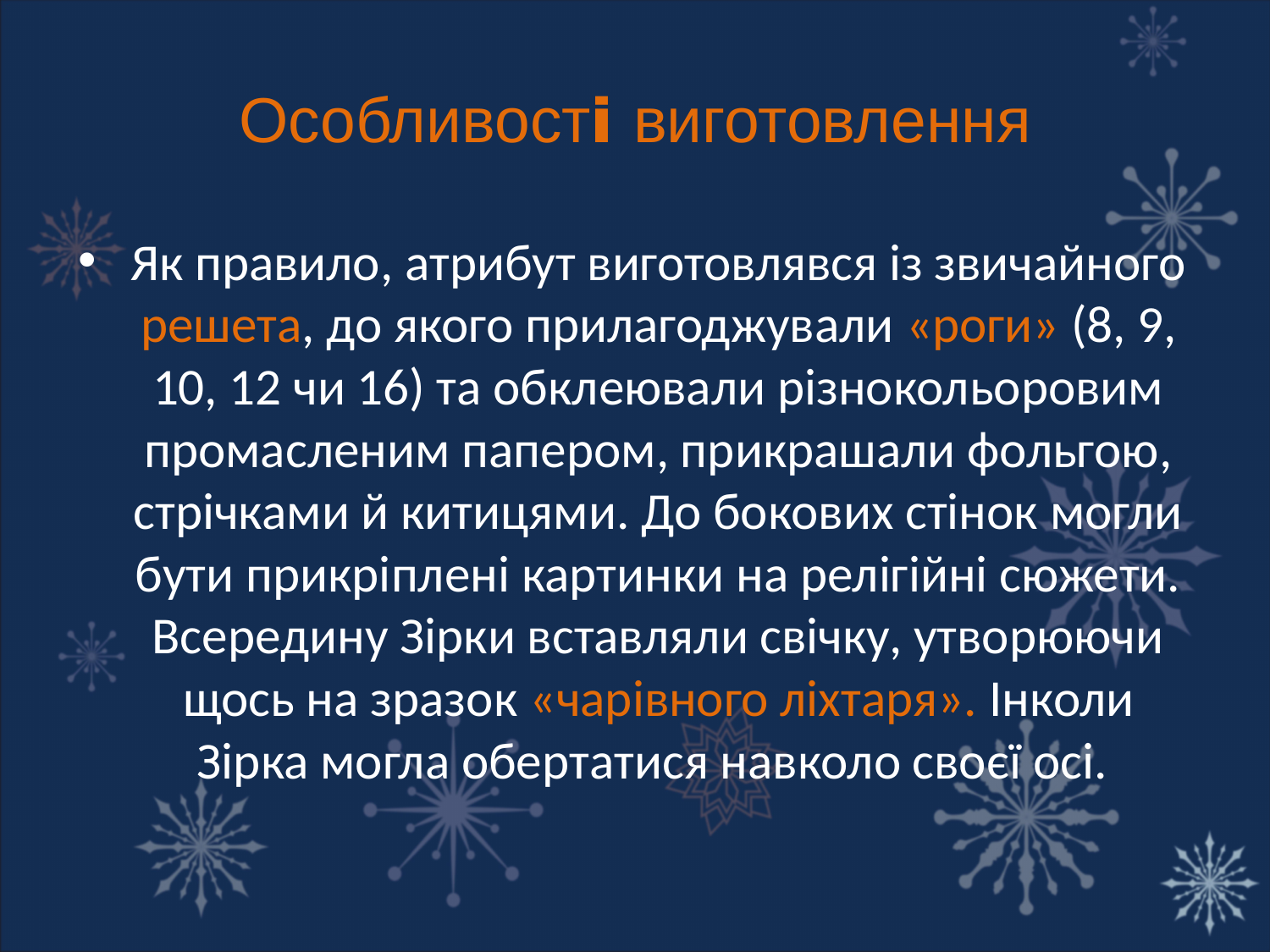

# Особливостi виготовлення
Як правило, атрибут виготовлявся із звичайного решета, до якого прилагоджували «роги» (8, 9, 10, 12 чи 16) та обклеювали різнокольоровим промасленим папером, прикрашали фольгою, стрічками й китицями. До бокових стінок могли бути прикріплені картинки на релігійні сюжети. Всередину Зірки вставляли свічку, утворюючи щось на зразок «чарівного ліхтаря». Інколи Зірка могла обертатися навколо своєї осі.